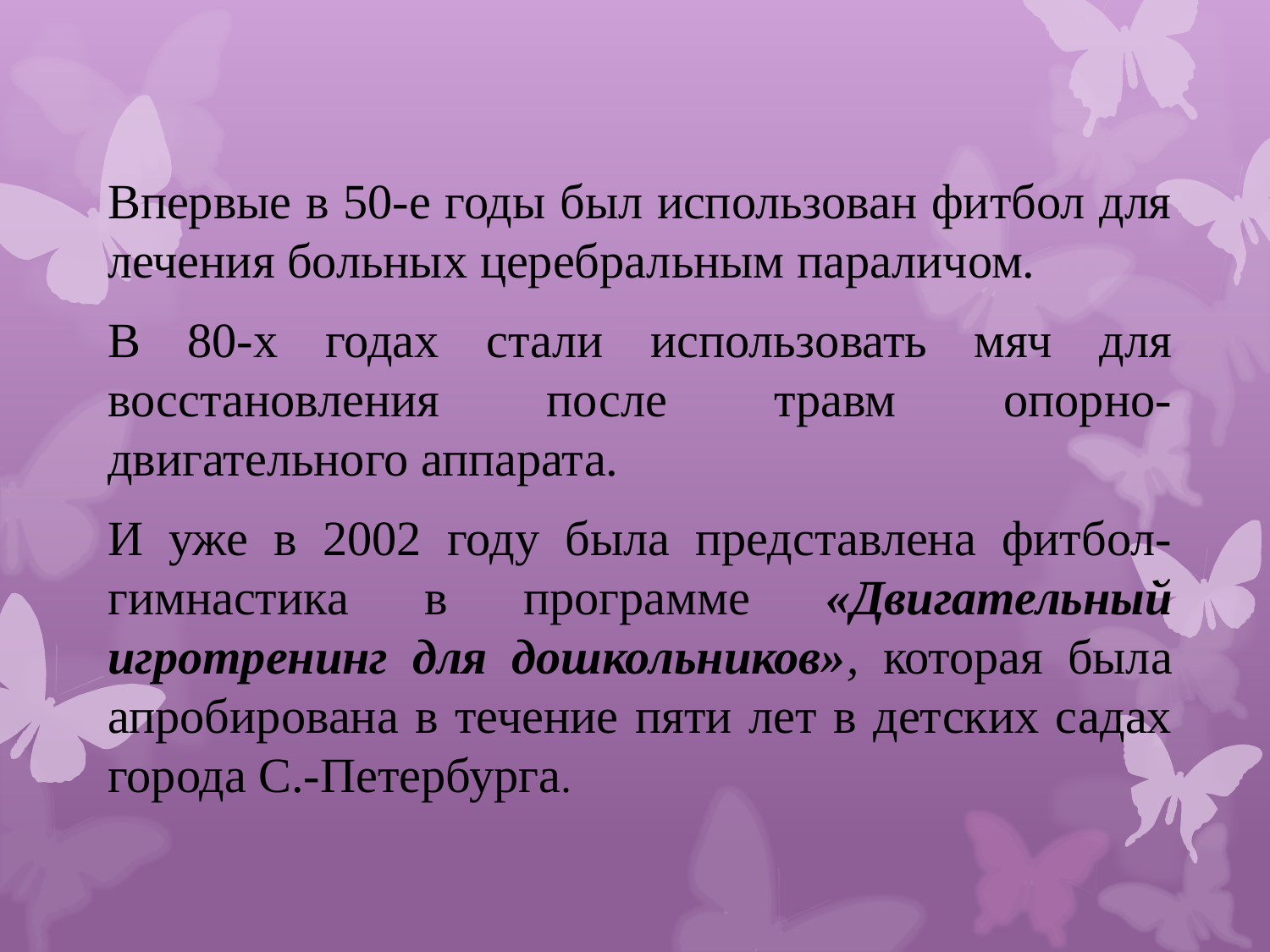

Впервые в 50-е годы был использован фитбол для лечения больных церебральным параличом.
В 80-х годах стали использовать мяч для восстановления после травм опорно-двигательного аппарата.
И уже в 2002 году была представлена фитбол-гимнастика в программе «Двигательный игротренинг для дошкольников», которая была апробирована в течение пяти лет в детских садах города С.-Петербурга.